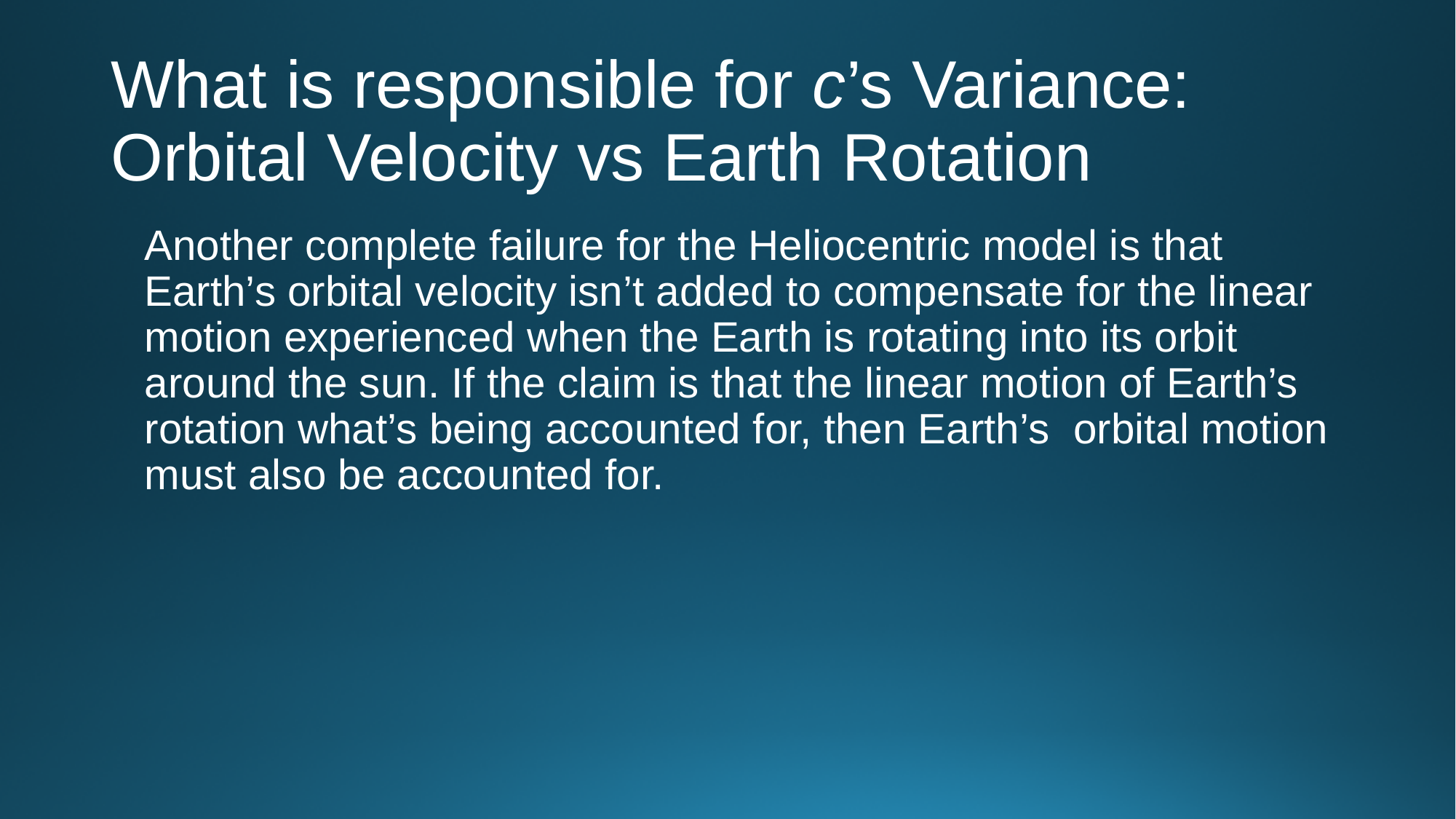

# What is responsible for c’s Variance: Orbital Velocity vs Earth Rotation
Another complete failure for the Heliocentric model is that Earth’s orbital velocity isn’t added to compensate for the linear motion experienced when the Earth is rotating into its orbit around the sun. If the claim is that the linear motion of Earth’s rotation what’s being accounted for, then Earth’s  orbital motion must also be accounted for.